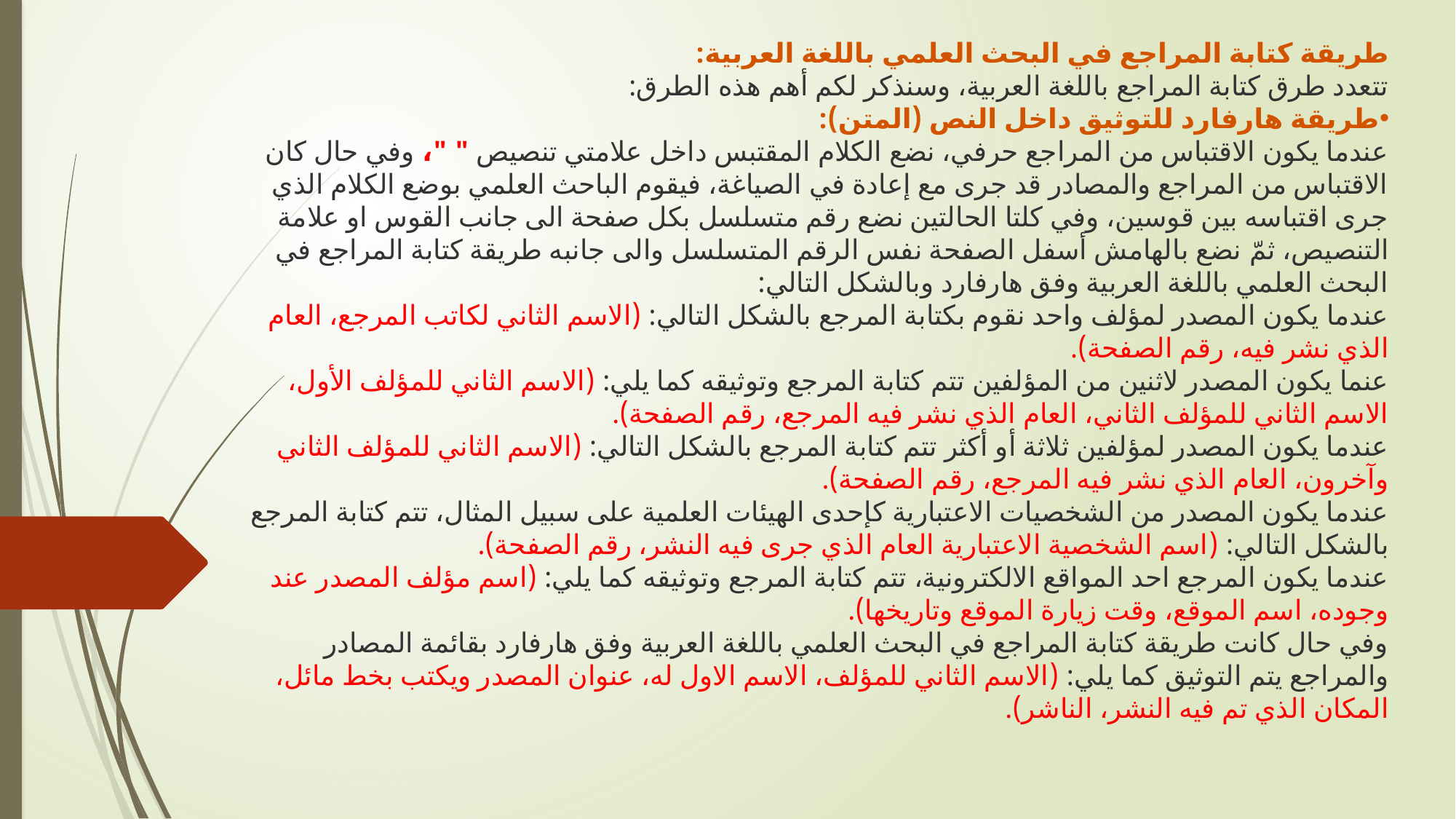

طريقة كتابة المراجع في البحث العلمي باللغة العربية:
تتعدد طرق كتابة المراجع باللغة العربية، وسنذكر لكم أهم هذه الطرق:
طريقة هارفارد للتوثيق داخل النص (المتن):
عندما يكون الاقتباس من المراجع حرفي، نضع الكلام المقتبس داخل علامتي تنصيص " "، وفي حال كان الاقتباس من المراجع والمصادر قد جرى مع إعادة في الصياغة، فيقوم الباحث العلمي بوضع الكلام الذي جرى اقتباسه بين قوسين، وفي كلتا الحالتين نضع رقم متسلسل بكل صفحة الى جانب القوس او علامة التنصيص، ثمّ نضع بالهامش أسفل الصفحة نفس الرقم المتسلسل والى جانبه طريقة كتابة المراجع في البحث العلمي باللغة العربية وفق هارفارد وبالشكل التالي:
عندما يكون المصدر لمؤلف واحد نقوم بكتابة المرجع بالشكل التالي: (الاسم الثاني لكاتب المرجع، العام الذي نشر فيه، رقم الصفحة).
عنما يكون المصدر لاثنين من المؤلفين تتم كتابة المرجع وتوثيقه كما يلي: (الاسم الثاني للمؤلف الأول، الاسم الثاني للمؤلف الثاني، العام الذي نشر فيه المرجع، رقم الصفحة).
عندما يكون المصدر لمؤلفين ثلاثة أو أكثر تتم كتابة المرجع بالشكل التالي: (الاسم الثاني للمؤلف الثاني وآخرون، العام الذي نشر فيه المرجع، رقم الصفحة).
عندما يكون المصدر من الشخصيات الاعتبارية كإحدى الهيئات العلمية على سبيل المثال، تتم كتابة المرجع بالشكل التالي: (اسم الشخصية الاعتبارية العام الذي جرى فيه النشر، رقم الصفحة).
عندما يكون المرجع احد المواقع الالكترونية، تتم كتابة المرجع وتوثيقه كما يلي: (اسم مؤلف المصدر عند وجوده، اسم الموقع، وقت زيارة الموقع وتاريخها).
وفي حال كانت طريقة كتابة المراجع في البحث العلمي باللغة العربية وفق هارفارد بقائمة المصادر والمراجع يتم التوثيق كما يلي: (الاسم الثاني للمؤلف، الاسم الاول له، عنوان المصدر ويكتب بخط مائل، المكان الذي تم فيه النشر، الناشر).